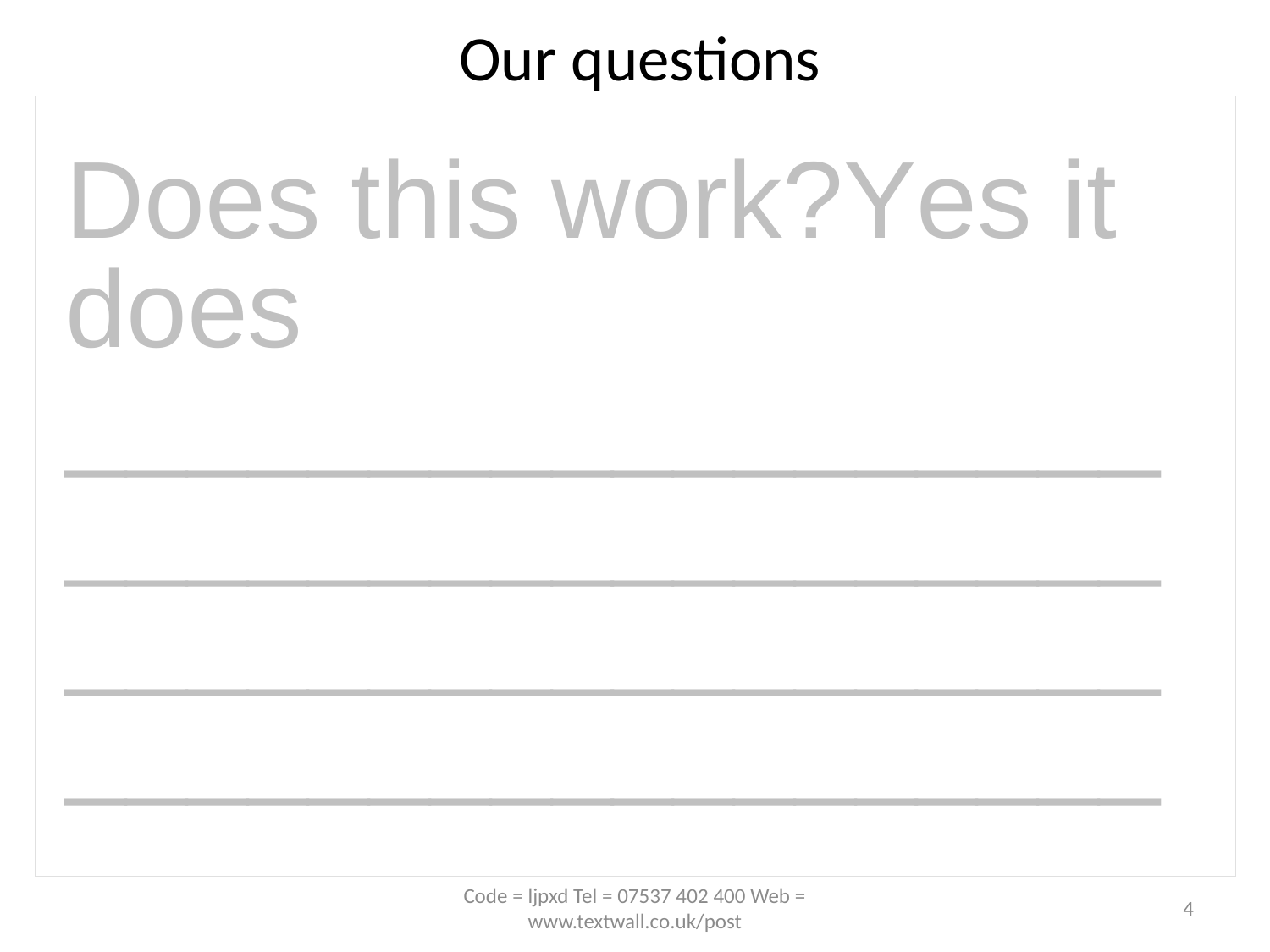

# Our questions
Code = ljpxd Tel = 07537 402 400 Web = www.textwall.co.uk/post
4